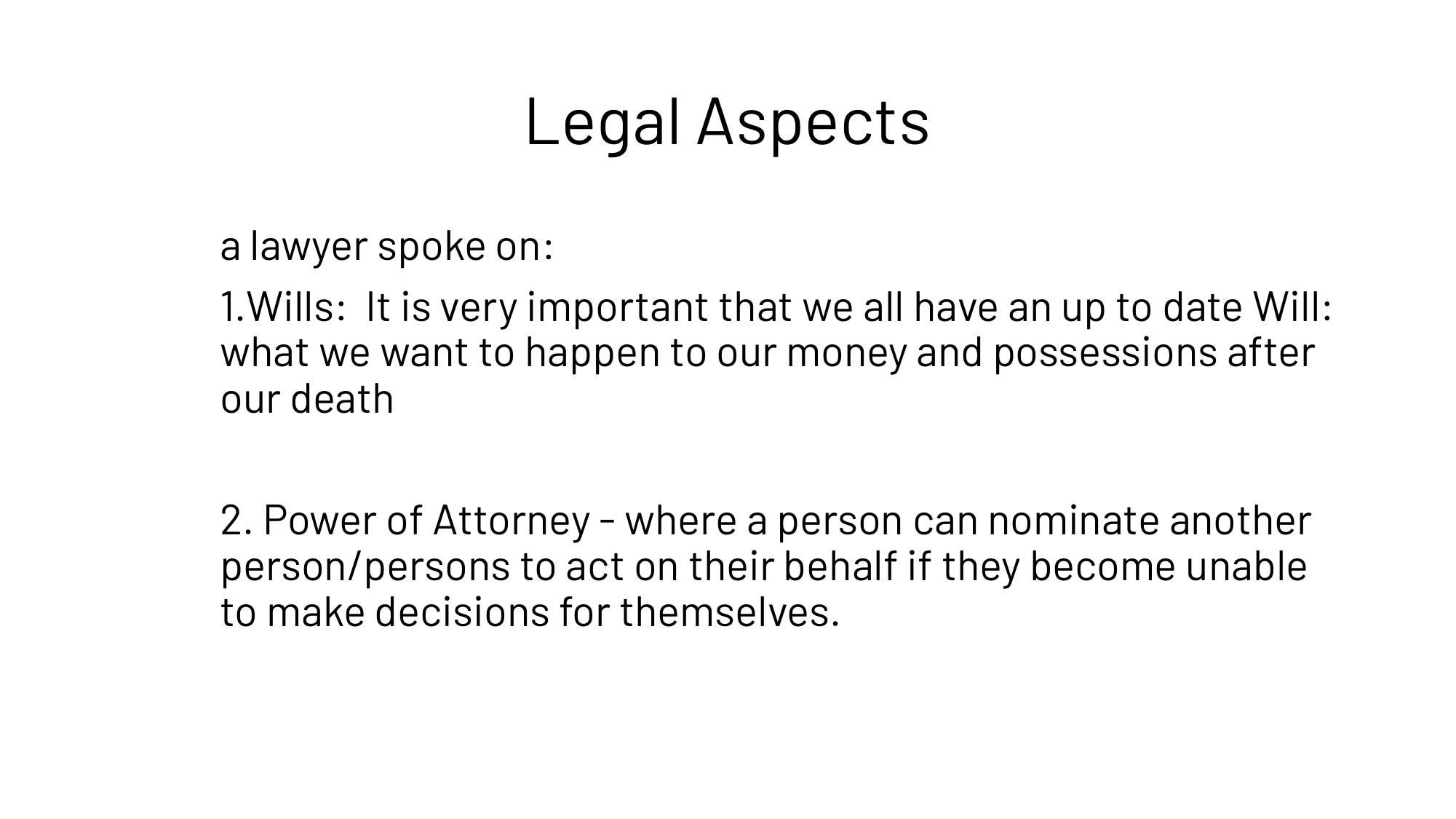

# Legal Aspects
	a lawyer spoke on:
 	1.Wills:  It is very important that we all have an up to date Will: 	what we want to happen to our money and possessions after 	our death

	2. Power of Attorney - where a person can nominate another 	person/persons to act on their behalf if they become unable 	to make decisions for themselves.